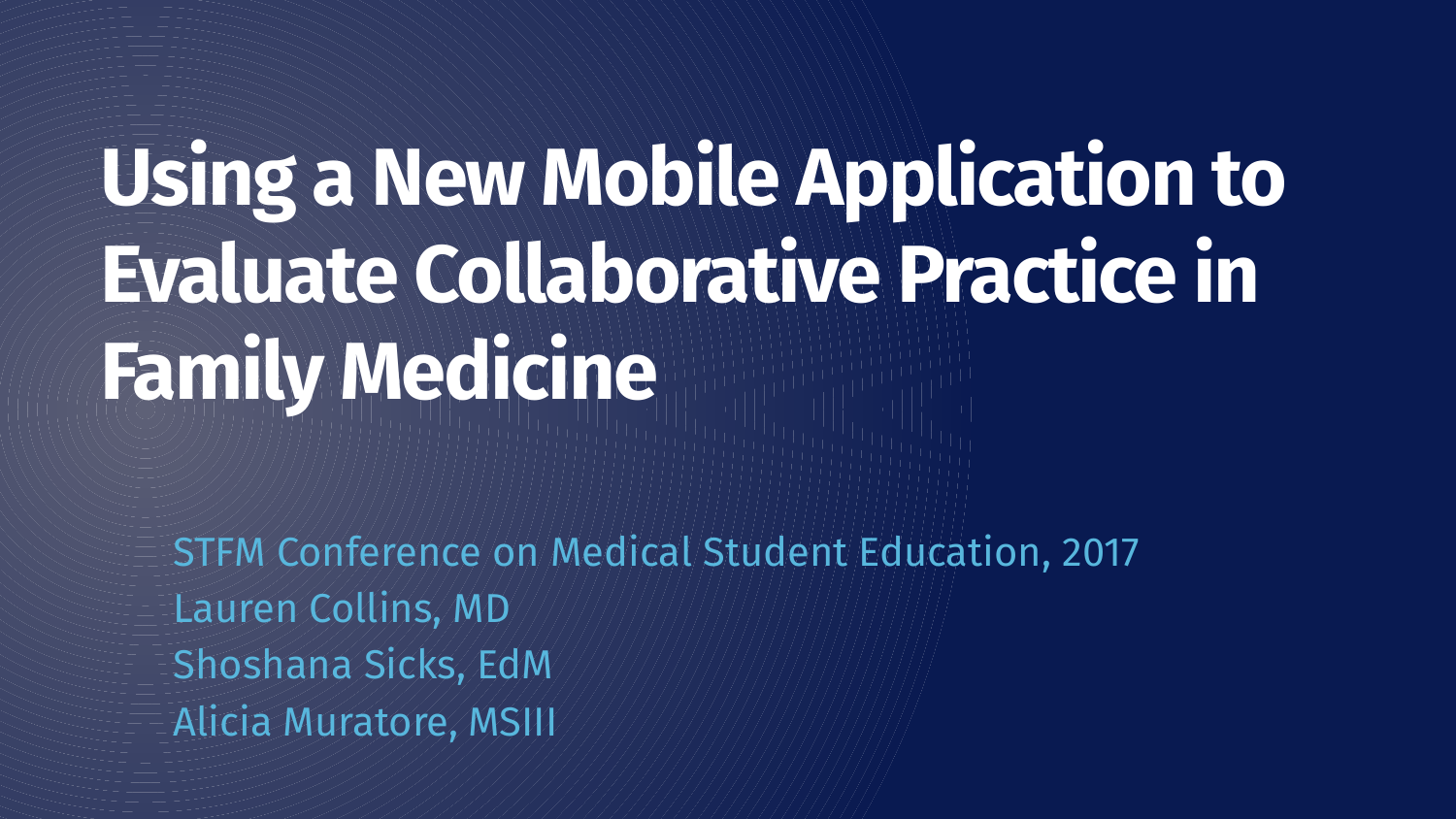

# Using a New Mobile Application to Evaluate Collaborative Practice in Family Medicine
STFM Conference on Medical Student Education, 2017
Lauren Collins, MD
Shoshana Sicks, EdM
Alicia Muratore, MSIII